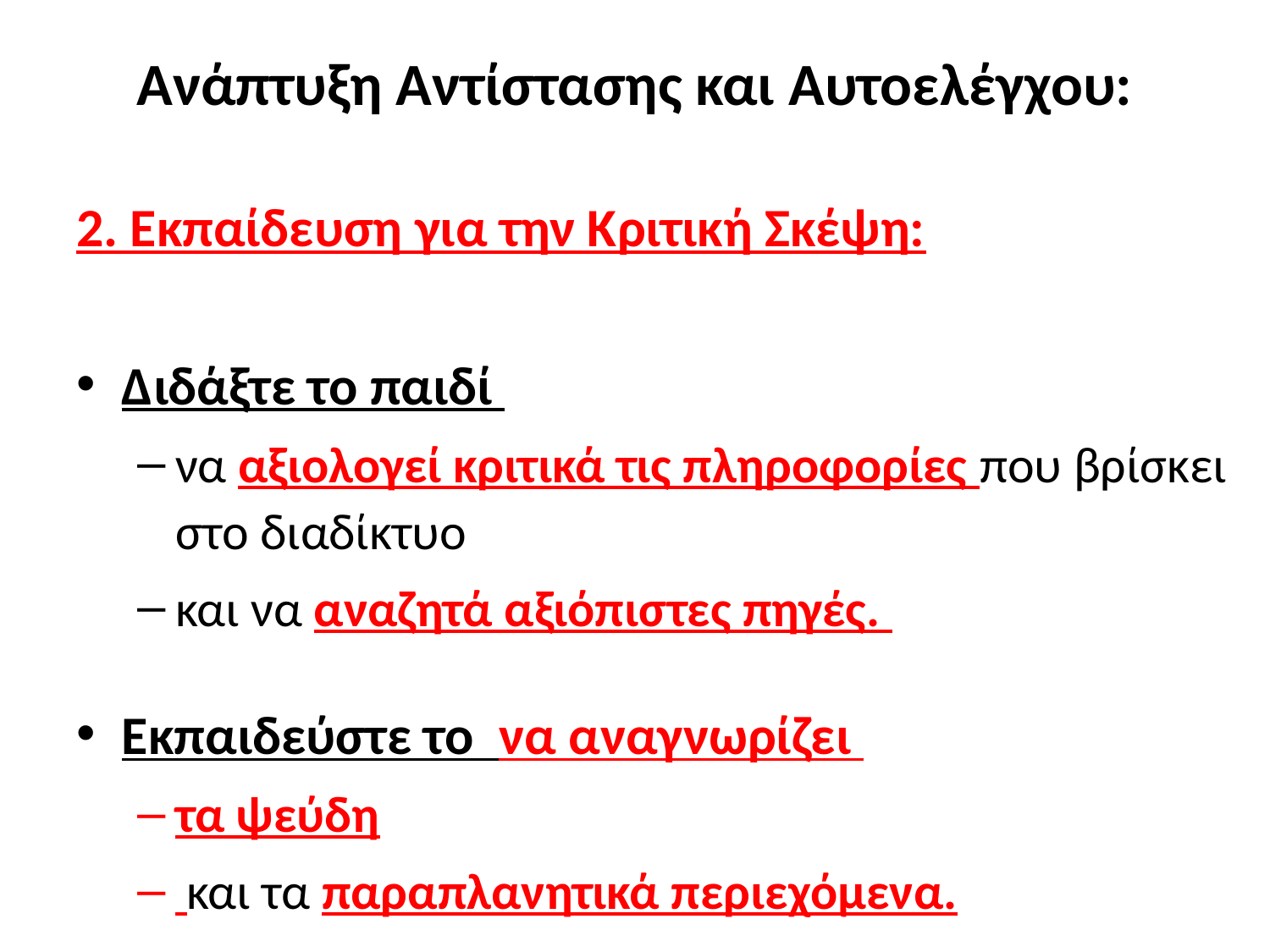

# Ανάπτυξη Αντίστασης και Αυτοελέγχου:
2. Εκπαίδευση για την Κριτική Σκέψη:

Διδάξτε το παιδί
να αξιολογεί κριτικά τις πληροφορίες που βρίσκει στο διαδίκτυο
και να αναζητά αξιόπιστες πηγές.

Εκπαιδεύστε το  να αναγνωρίζει
τα ψεύδη
 και τα παραπλανητικά περιεχόμενα.